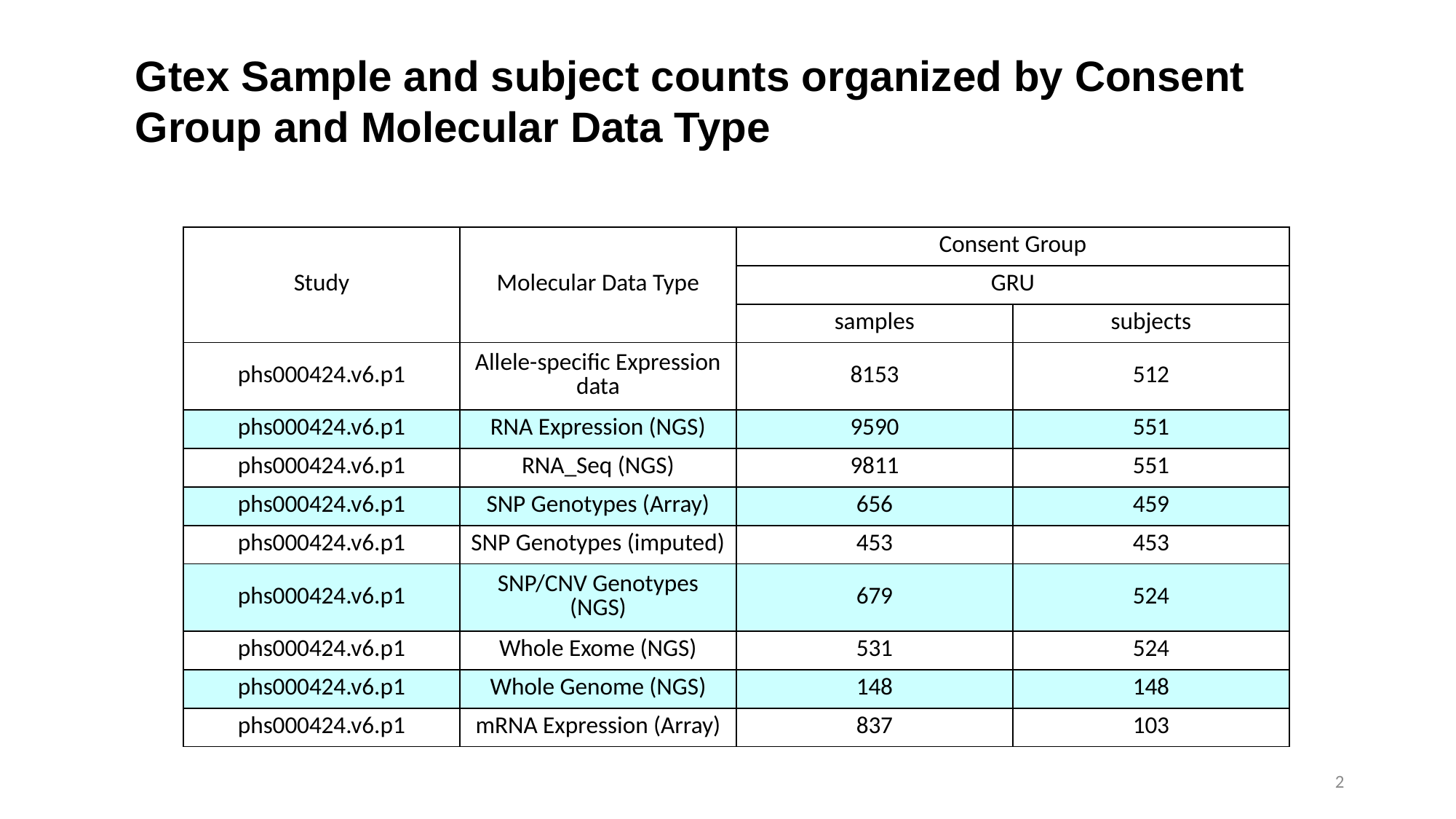

Gtex Sample and subject counts organized by Consent Group and Molecular Data Type
| Study | Molecular Data Type | Consent Group |  |
| --- | --- | --- | --- |
|  |  | GRU |  |
|  |  | samples | subjects |
| phs000424.v6.p1 | Allele-specific Expression data | 8153 | 512 |
| phs000424.v6.p1 | RNA Expression (NGS) | 9590 | 551 |
| phs000424.v6.p1 | RNA\_Seq (NGS) | 9811 | 551 |
| phs000424.v6.p1 | SNP Genotypes (Array) | 656 | 459 |
| phs000424.v6.p1 | SNP Genotypes (imputed) | 453 | 453 |
| phs000424.v6.p1 | SNP/CNV Genotypes (NGS) | 679 | 524 |
| phs000424.v6.p1 | Whole Exome (NGS) | 531 | 524 |
| phs000424.v6.p1 | Whole Genome (NGS) | 148 | 148 |
| phs000424.v6.p1 | mRNA Expression (Array) | 837 | 103 |
2